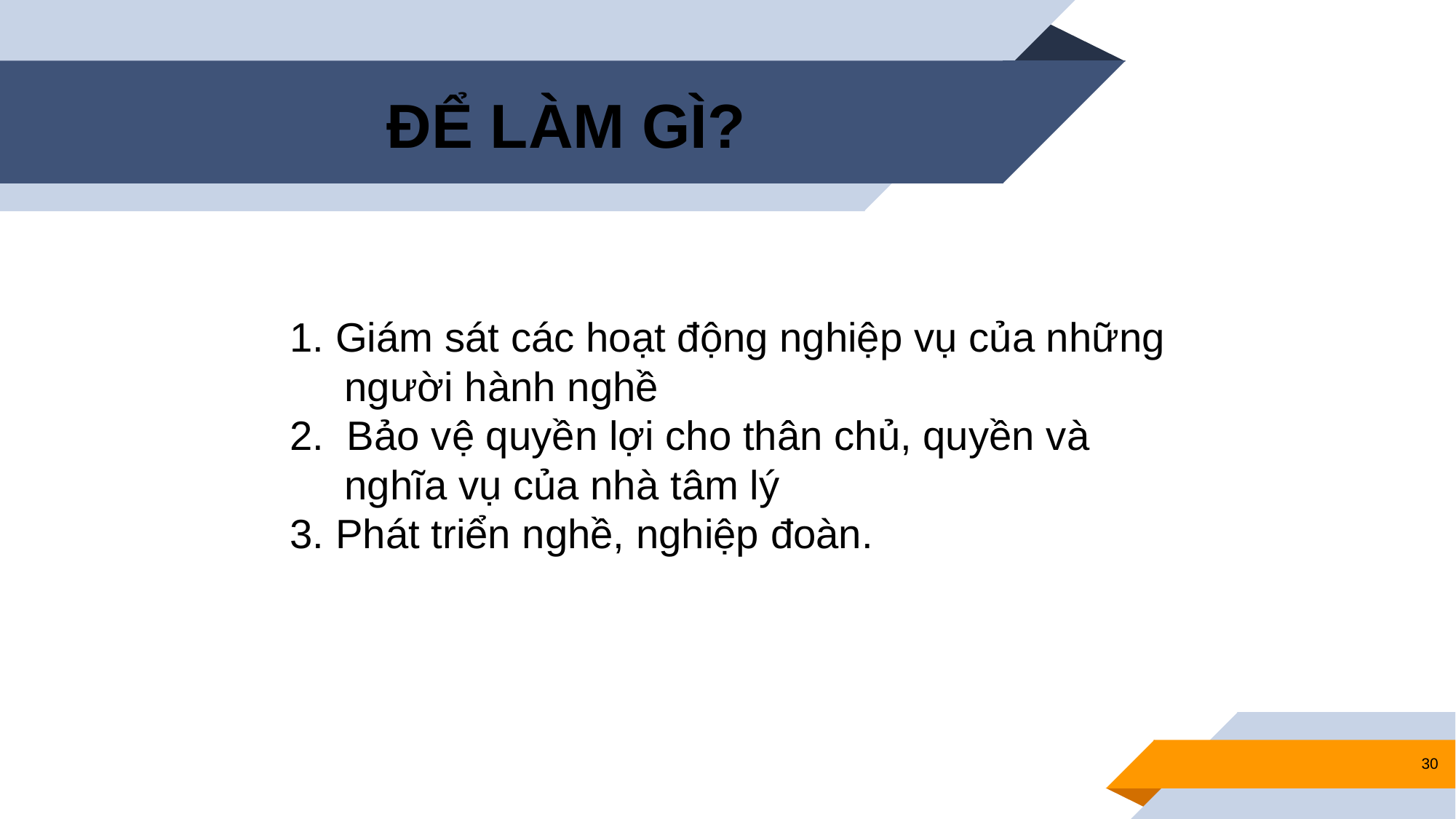

# ĐỂ LÀM GÌ?
1. Giám sát các hoạt động nghiệp vụ của những người hành nghề
2.  Bảo vệ quyền lợi cho thân chủ, quyền và nghĩa vụ của nhà tâm lý
3. Phát triển nghề, nghiệp đoàn.

30